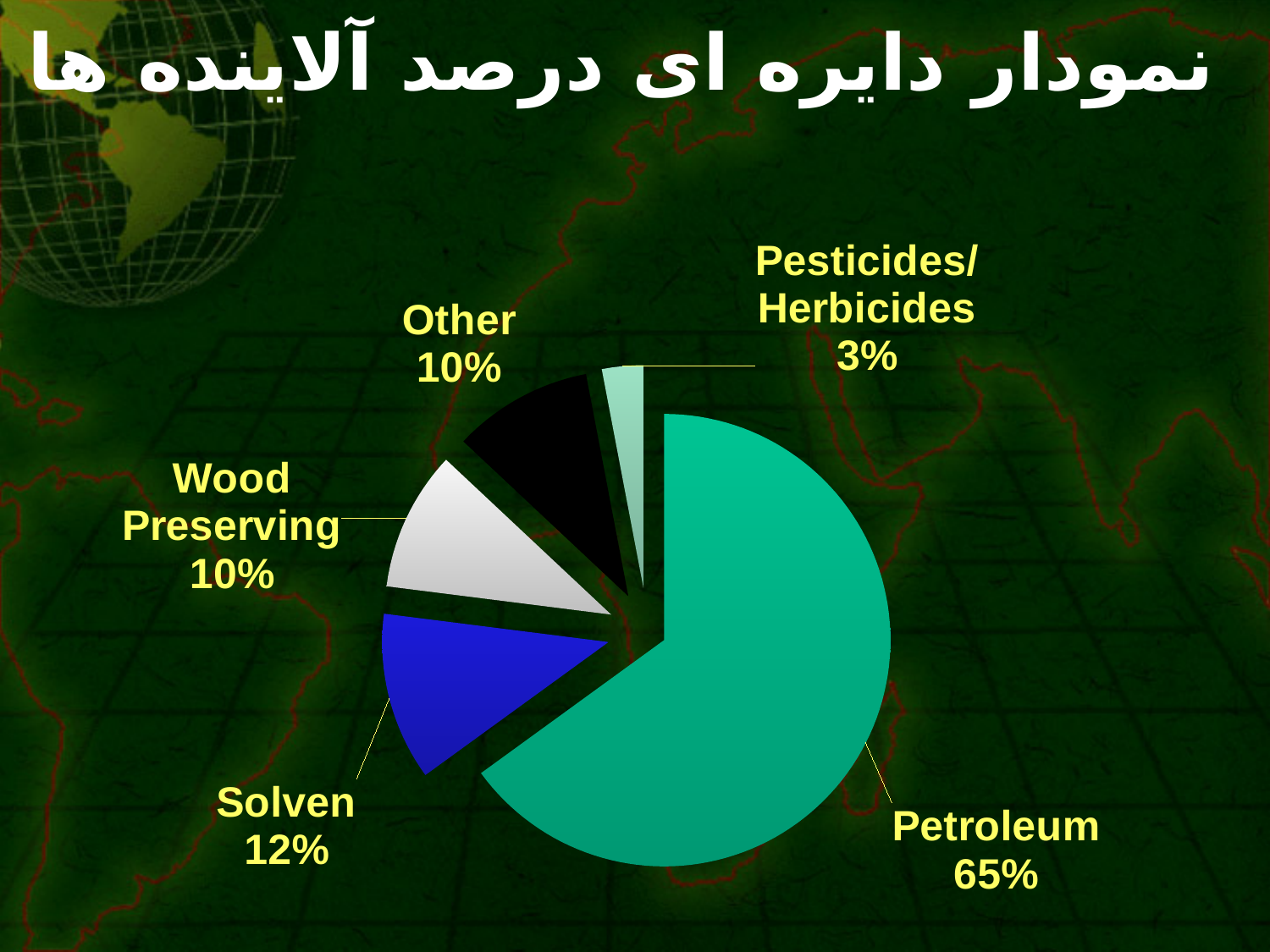

# نمودار دایره ای درصد آلاینده ها

### Chart

| Category | Sales |
|---|---|
| Petroleum | 65.0 |
| Solven | 12.0 |
| Wood Preserving | 10.0 |
| Other | 10.0 |
| Pesticides/
Herbicides | 3.0 |